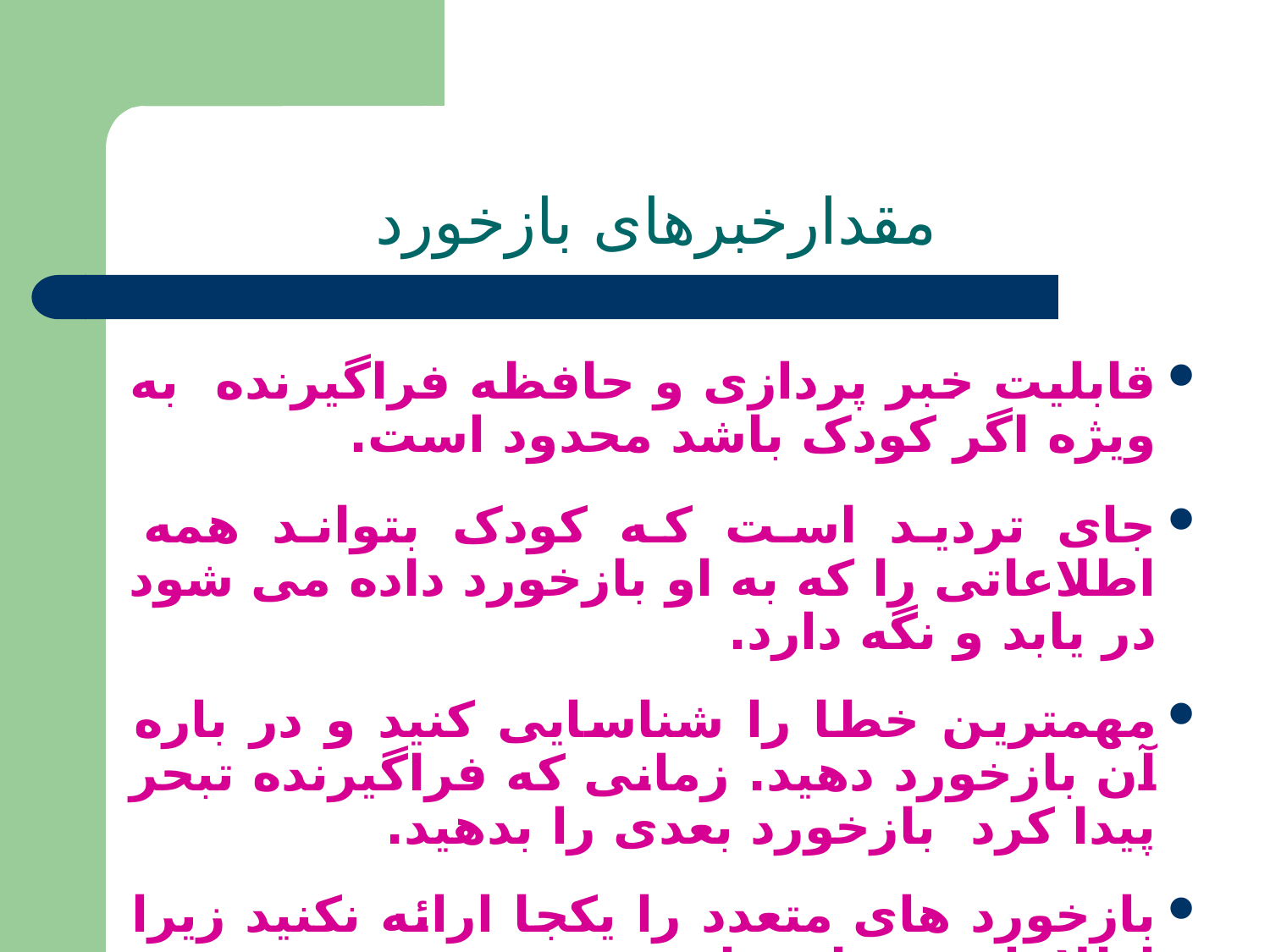

# مقدارخبرهای بازخورد
قابلیت خبر پردازی و حافظه فراگیرنده  به ویژه اگر کودک باشد محدود است.

جای تردید است که کودک بتواند همه اطلاعاتی را که به او بازخورد داده می شود در یابد و نگه دارد.

مهمترین خطا را شناسایی کنید و در باره آن بازخورد دهید. زمانی که فراگیرنده تبحر پیدا کرد  بازخورد بعدی را بدهید.

بازخورد های متعدد را یکجا ارائه نکنید زیرا اطلاعات بسیار زیاد مفید نیستند.